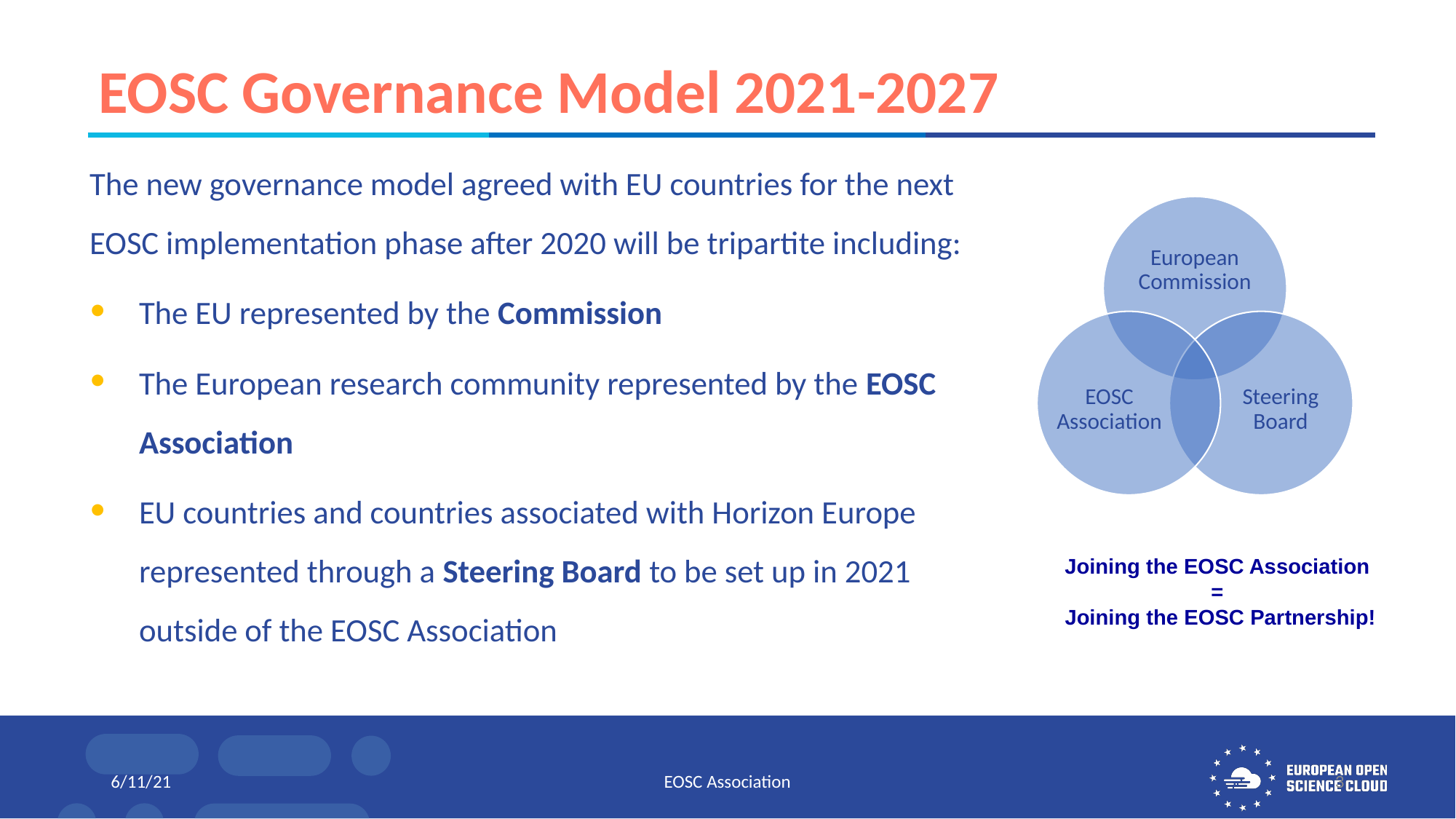

# EOSC Governance Model 2021-2027
The new governance model agreed with EU countries for the next EOSC implementation phase after 2020 will be tripartite including:
The EU represented by the Commission
The European research community represented by the EOSC Association
EU countries and countries associated with Horizon Europe represented through a Steering Board to be set up in 2021 outside of the EOSC Association

European Commission

EOSC Association
Steering Board
Joining the EOSC Association
=
Joining the EOSC Partnership!

6/11/21
EOSC Association
3